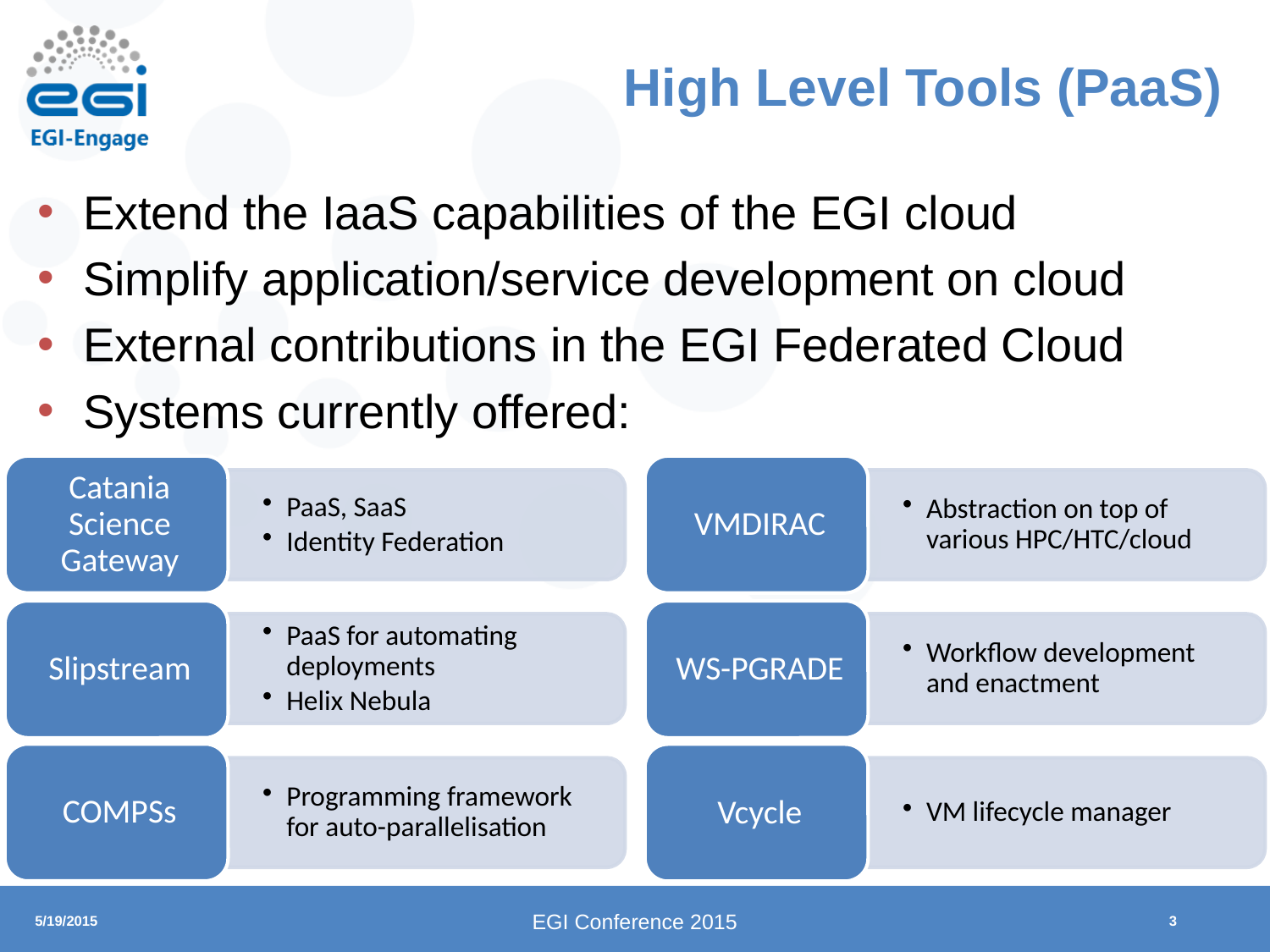

# High Level Tools (PaaS)
Extend the IaaS capabilities of the EGI cloud
Simplify application/service development on cloud
External contributions in the EGI Federated Cloud
Systems currently offered:
PaaS, SaaS
Identity Federation
Catania Science Gateway
PaaS for automating deployments
Helix Nebula
Slipstream
Programming framework for auto-parallelisation
COMPSs
Abstraction on top of various HPC/HTC/cloud
VMDIRAC
Workflow development and enactment
WS-PGRADE
VM lifecycle manager
Vcycle
EGI Conference 2015